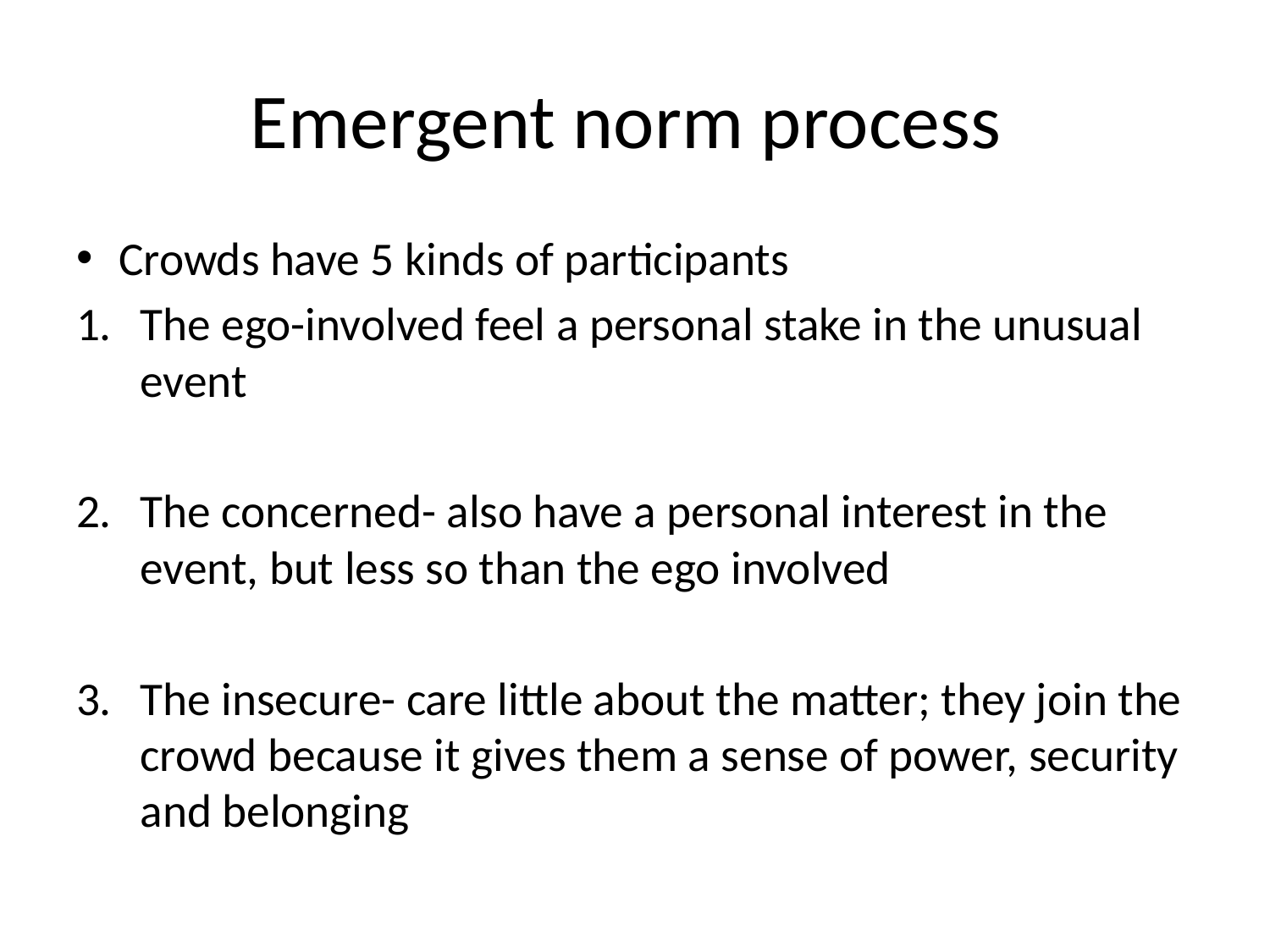

# Emergent norm process
Crowds have 5 kinds of participants
The ego-involved feel a personal stake in the unusual event

The concerned- also have a personal interest in the event, but less so than the ego involved

The insecure- care little about the matter; they join the crowd because it gives them a sense of power, security and belonging